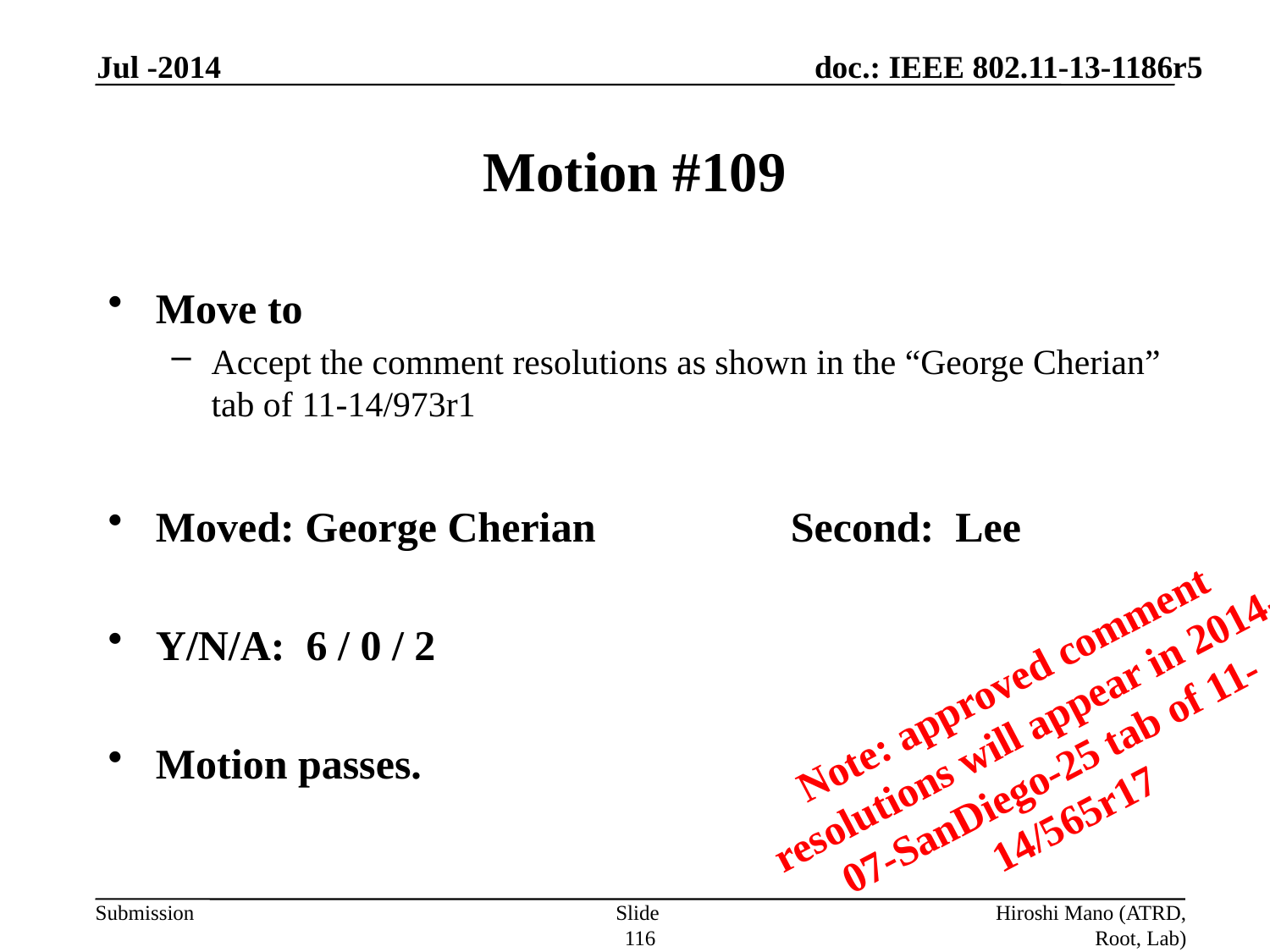

Jul -2014
# Motion #109
Move to
Accept the comment resolutions as shown in the “George Cherian” tab of 11-14/973r1

Moved: George Cherian		Second:  Lee

Y/N/A:  6 / 0 / 2

Motion passes.
Note: approved comment resolutions will appear in 2014-07-SanDiego-25 tab of 11-14/565r17
Slide 116
Hiroshi Mano (ATRD, Root, Lab)